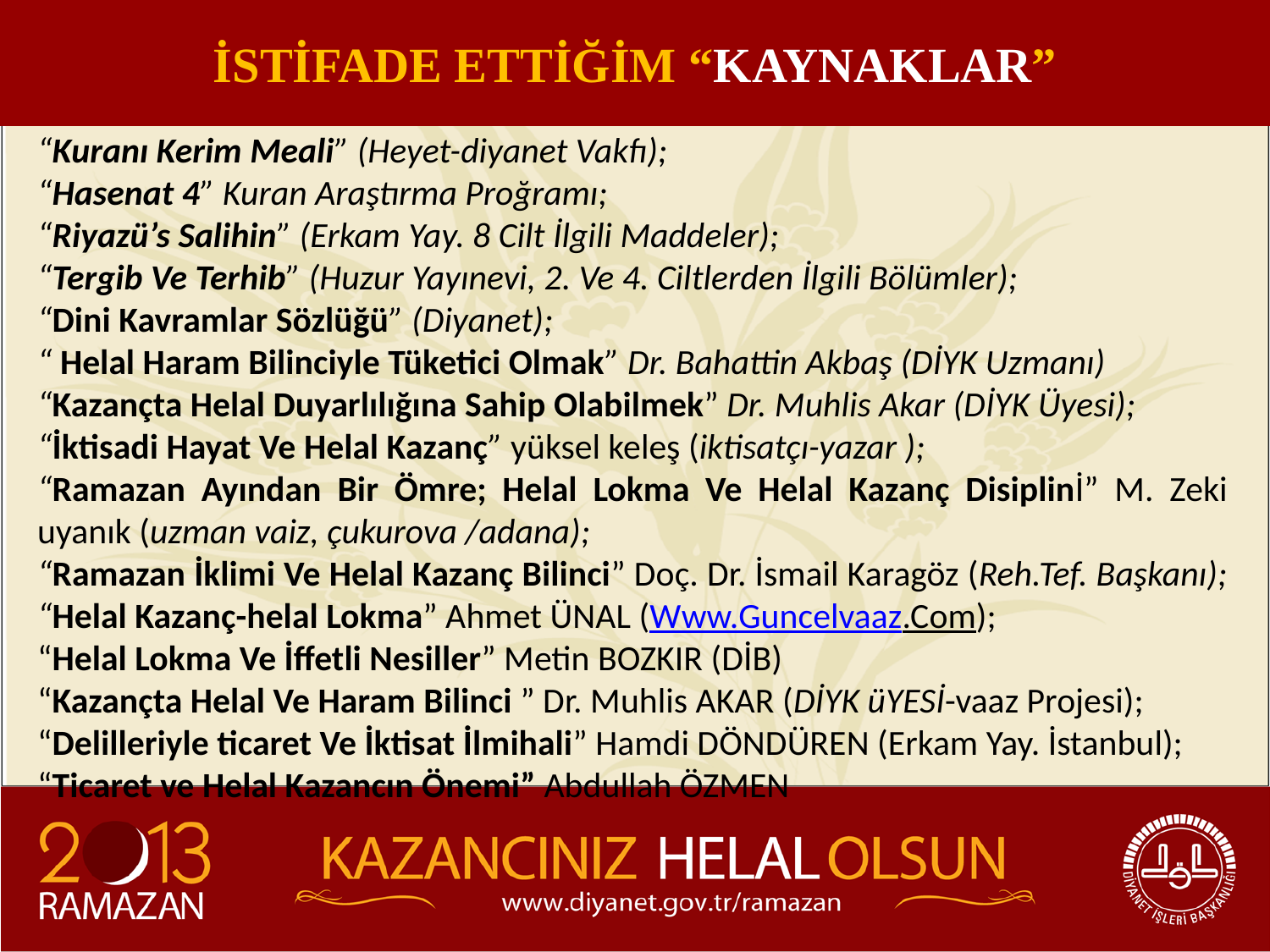

İSTİFADE ETTİĞİM “KAYNAKLAR”
“Kuranı Kerim Meali” (Heyet-diyanet Vakfı);
“Hasenat 4” Kuran Araştırma Proğramı;
“Riyazü’s Salihin” (Erkam Yay. 8 Cilt İlgili Maddeler);
“Tergib Ve Terhib” (Huzur Yayınevi, 2. Ve 4. Ciltlerden İlgili Bölümler);
“Dini Kavramlar Sözlüğü” (Diyanet);
“ Helal Haram Bilinciyle Tüketici Olmak” Dr. Bahattin Akbaş (DİYK Uzmanı)
“Kazançta Helal Duyarlılığına Sahip Olabilmek” Dr. Muhlis Akar (DİYK Üyesi);
“İktisadi Hayat Ve Helal Kazanç” yüksel keleş (iktisatçı-yazar );
“Ramazan Ayından Bir Ömre; Helal Lokma Ve Helal Kazanç Disiplinİ” M. Zeki uyanık (uzman vaiz, çukurova /adana);
“Ramazan İklimi Ve Helal Kazanç Bilinci” Doç. Dr. İsmail Karagöz (Reh.Tef. Başkanı);
“Helal Kazanç-helal Lokma” Ahmet ÜNAL (Www.Guncelvaaz.Com);
“Helal Lokma Ve İffetli Nesiller” Metin BOZKIR (DİB)
“Kazançta Helal Ve Haram Bilinci ” Dr. Muhlis AKAR (DİYK üYESİ-vaaz Projesi);
“Delilleriyle ticaret Ve İktisat İlmihali” Hamdi DÖNDÜREN (Erkam Yay. İstanbul);
“Ticaret ve Helal Kazancın Önemi” Abdullah ÖZMEN